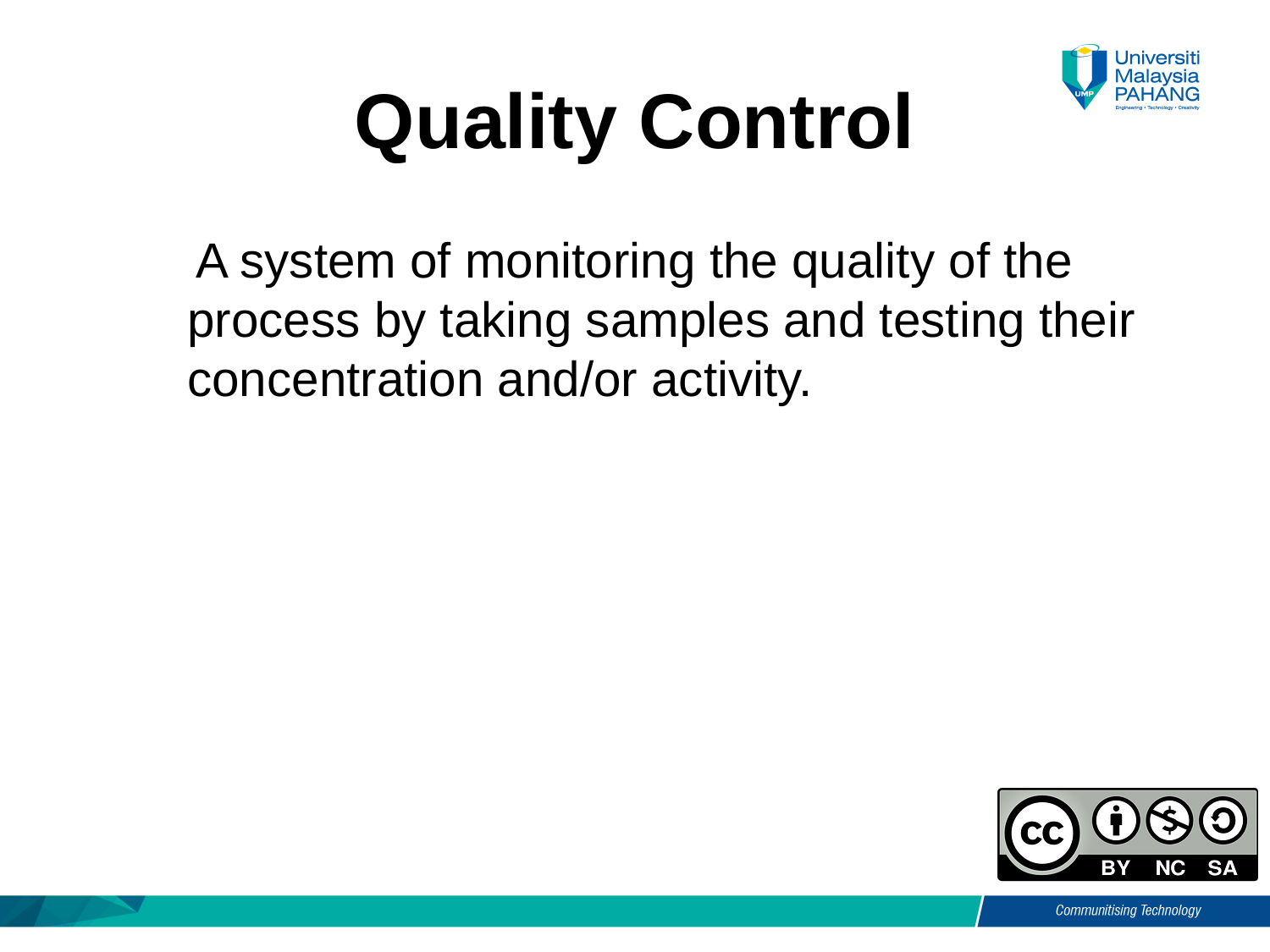

# Quality Control
A system of monitoring the quality of the process by taking samples and testing their concentration and/or activity.